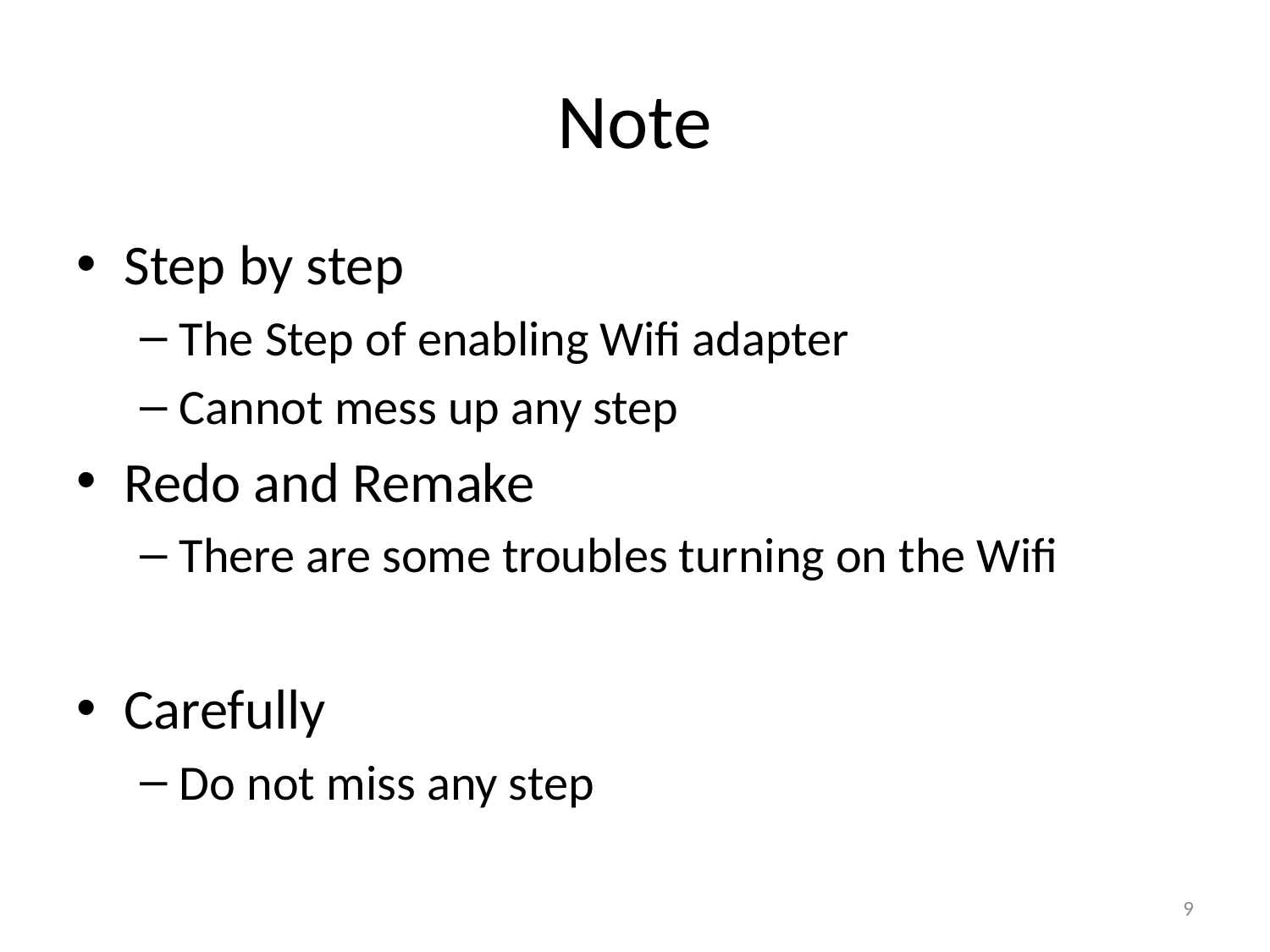

# Note
Step by step
The Step of enabling Wifi adapter
Cannot mess up any step
Redo and Remake
There are some troubles turning on the Wifi

Carefully
Do not miss any step
9